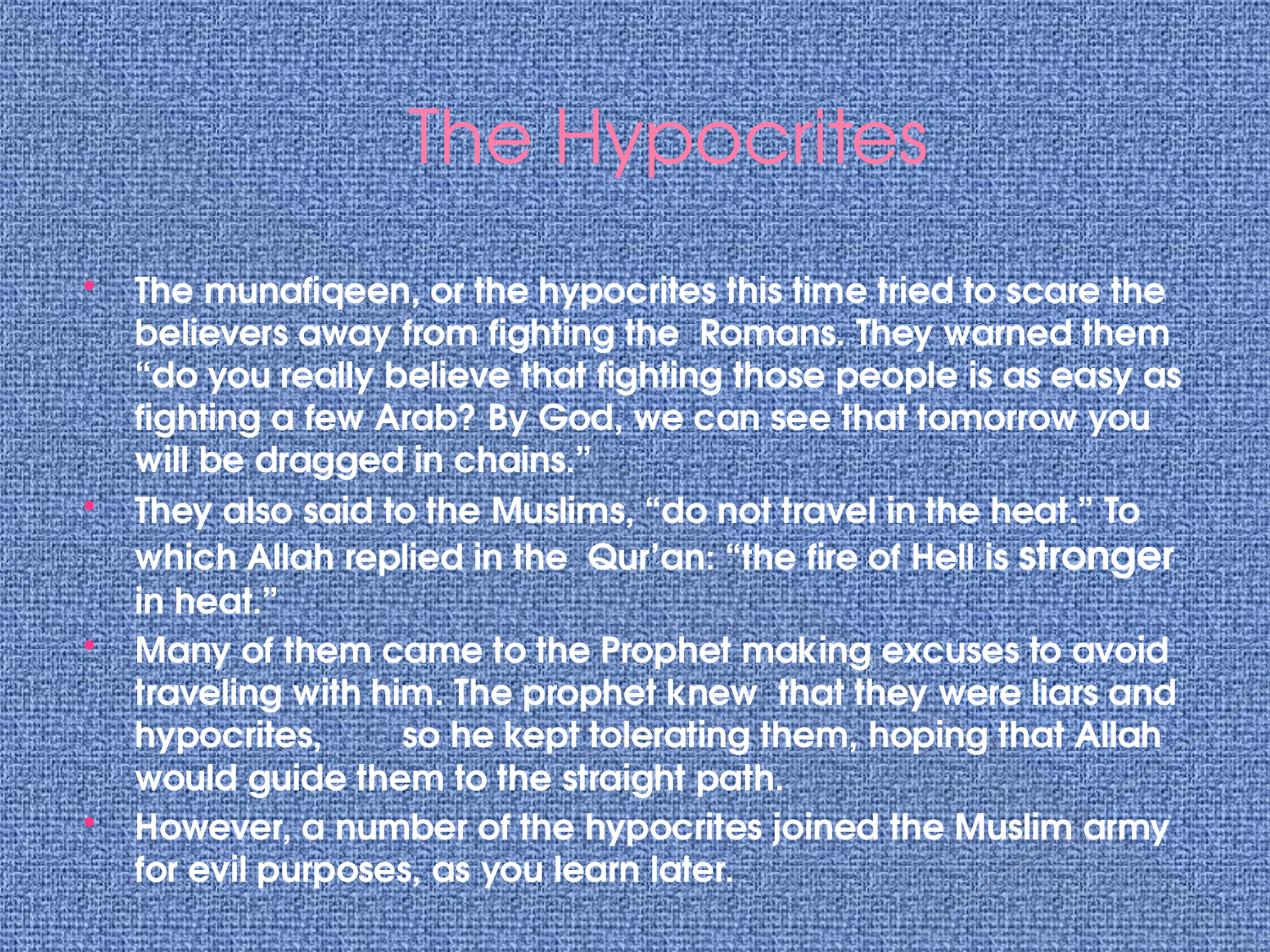

# The Hypocrites
The munafiqeen, or the hypocrites this time tried to scare the believers away from fighting the  Romans. They warned them “do you really believe that fighting those people is as easy as fighting a few Arab? By God, we can see that tomorrow you will be dragged in chains.”
They also said to the Muslims, “do not travel in the heat.” To which Allah replied in the  Qur’an: “the fire of Hell is stronger in heat.”
Many of them came to the Prophet making excuses to avoid traveling with him. The prophet knew  that they were liars and hypocrites,        so he kept tolerating them, hoping that Allah would guide them to the straight path.
However, a number of the hypocrites joined the Muslim army for evil purposes, as you learn later.